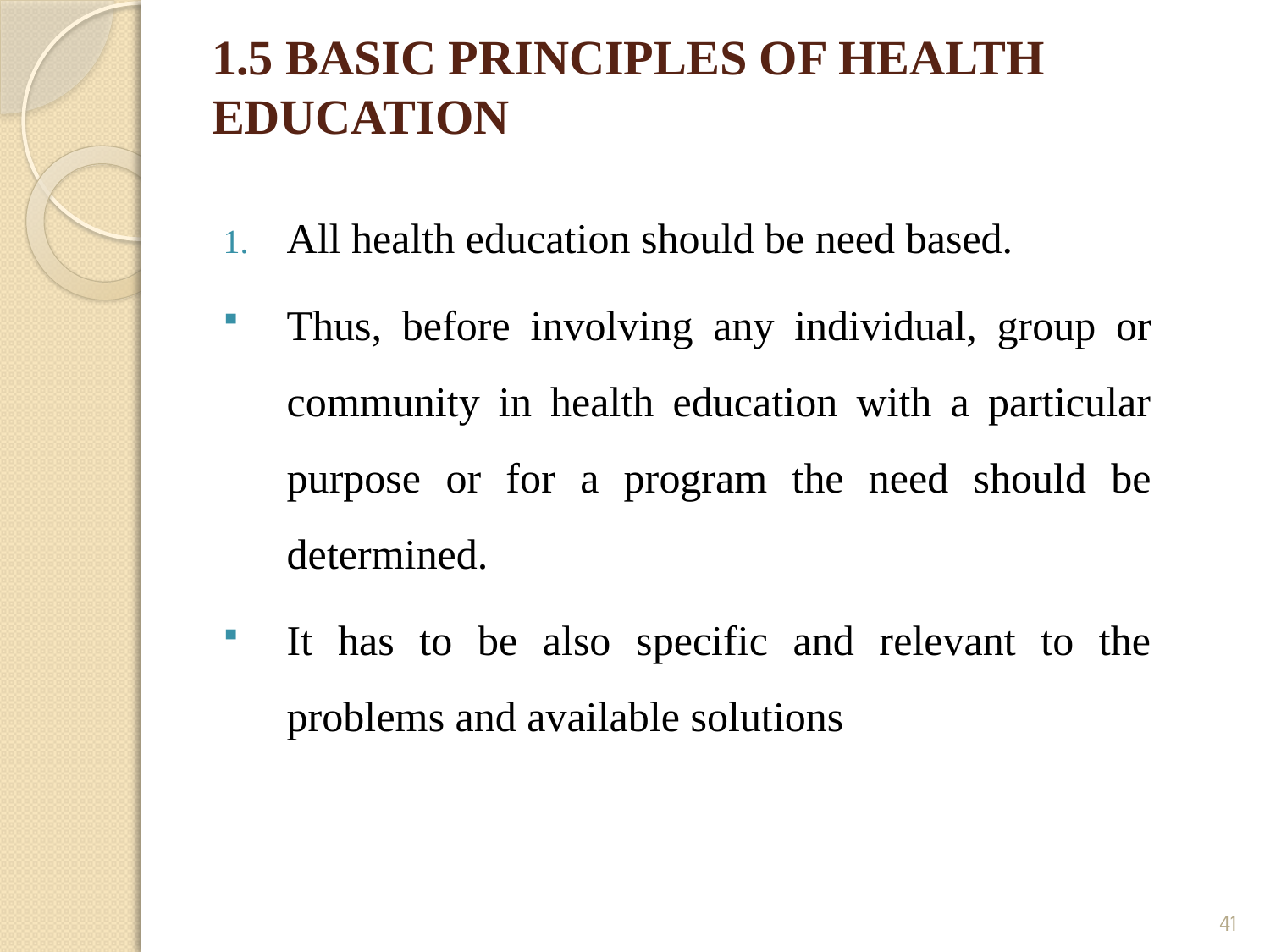

# 1.5 BASIC PRINCIPLES OF HEALTH EDUCATION
All health education should be need based.
Thus, before involving any individual, group or community in health education with a particular purpose or for a program the need should be determined.
It has to be also specific and relevant to the problems and available solutions

41